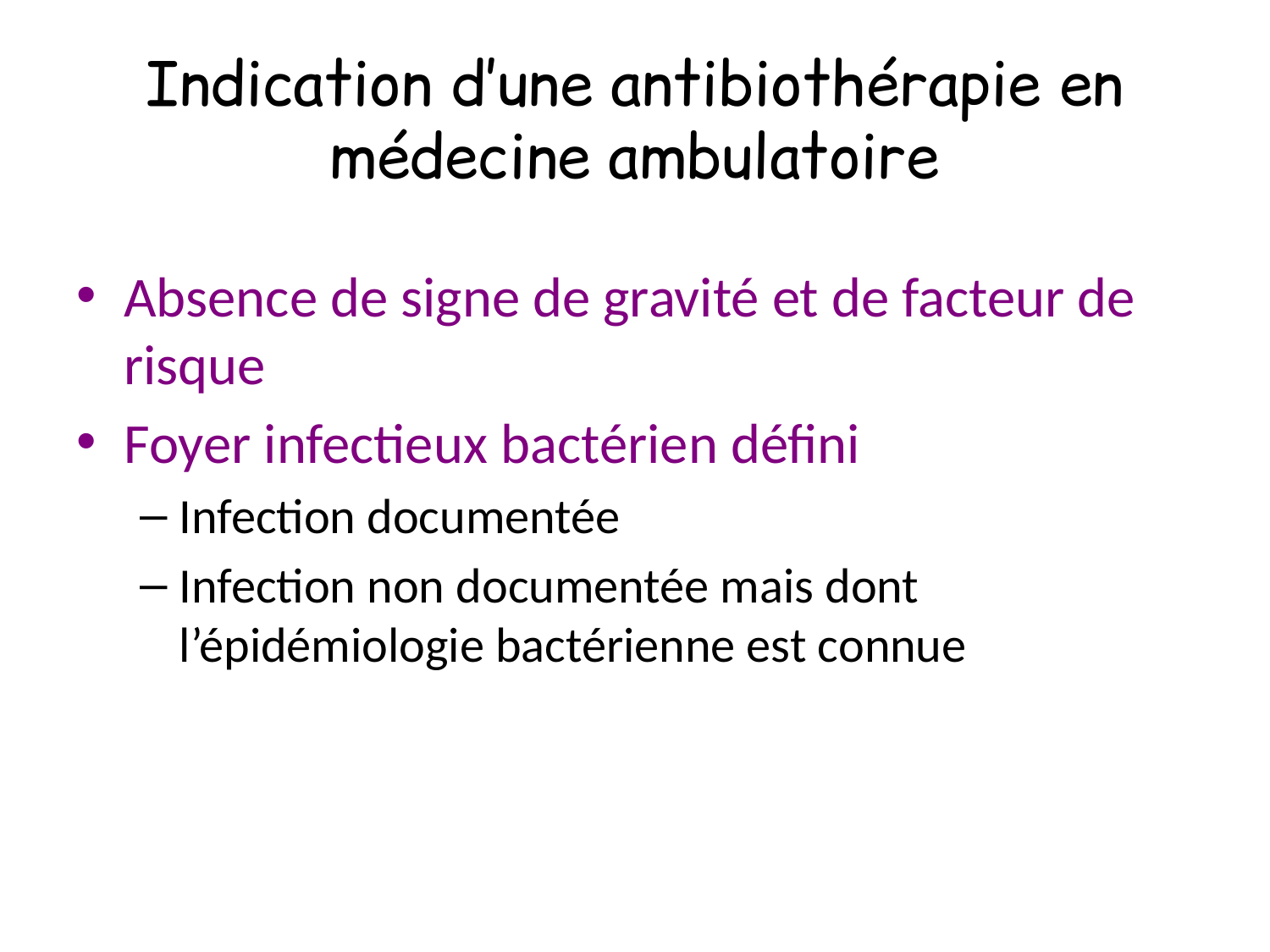

# Indication d’une antibiothérapie en médecine ambulatoire
Absence de signe de gravité et de facteur de risque
Foyer infectieux bactérien défini
Infection documentée
Infection non documentée mais dont l’épidémiologie bactérienne est connue